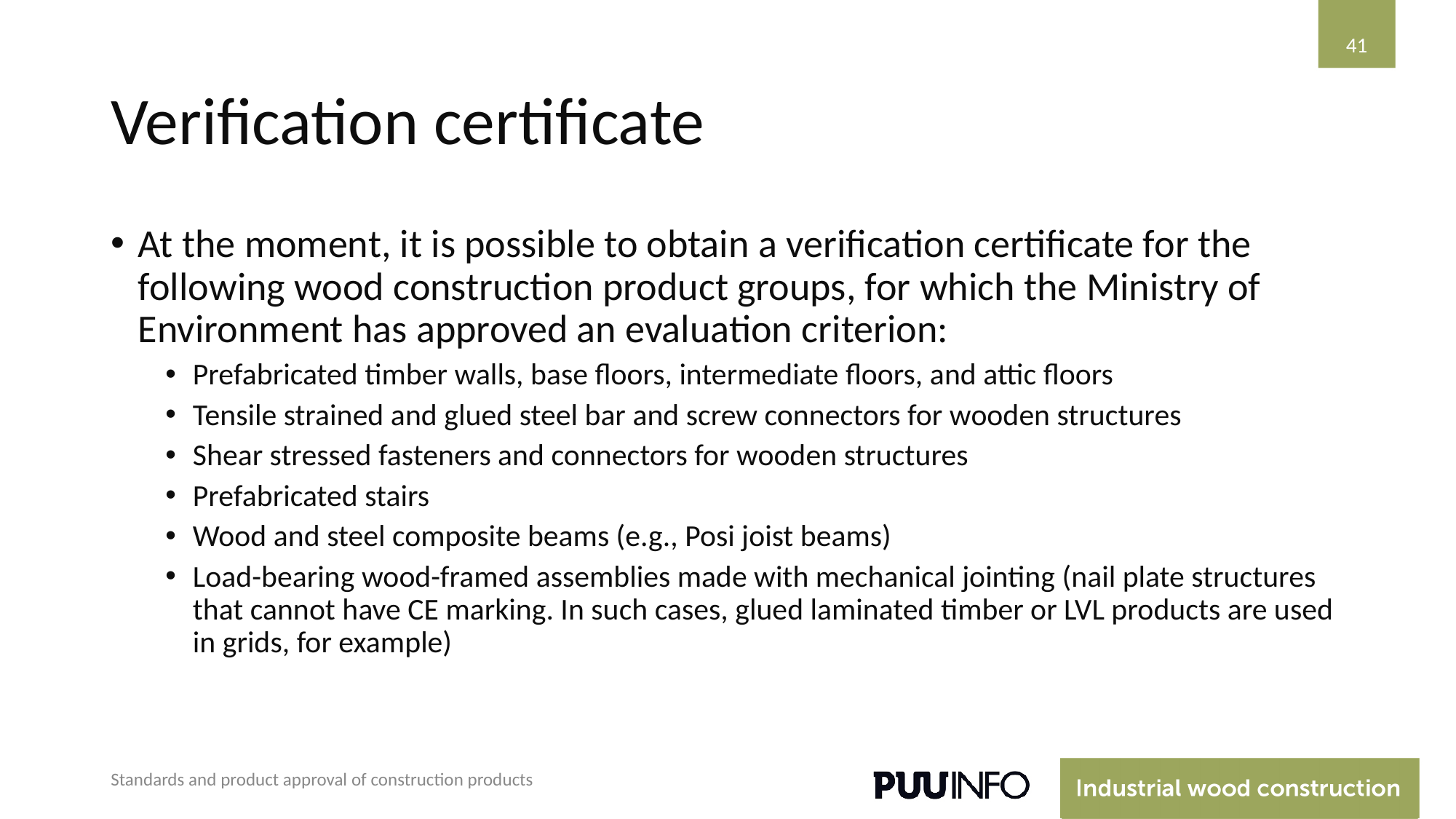

41
# Verification certificate
At the moment, it is possible to obtain a verification certificate for the following wood construction product groups, for which the Ministry of Environment has approved an evaluation criterion:
Prefabricated timber walls, base floors, intermediate floors, and attic floors
Tensile strained and glued steel bar and screw connectors for wooden structures
Shear stressed fasteners and connectors for wooden structures
Prefabricated stairs
Wood and steel composite beams (e.g., Posi joist beams)
Load-bearing wood-framed assemblies made with mechanical jointing (nail plate structures that cannot have CE marking. In such cases, glued laminated timber or LVL products are used in grids, for example)

Standards and product approval of construction products